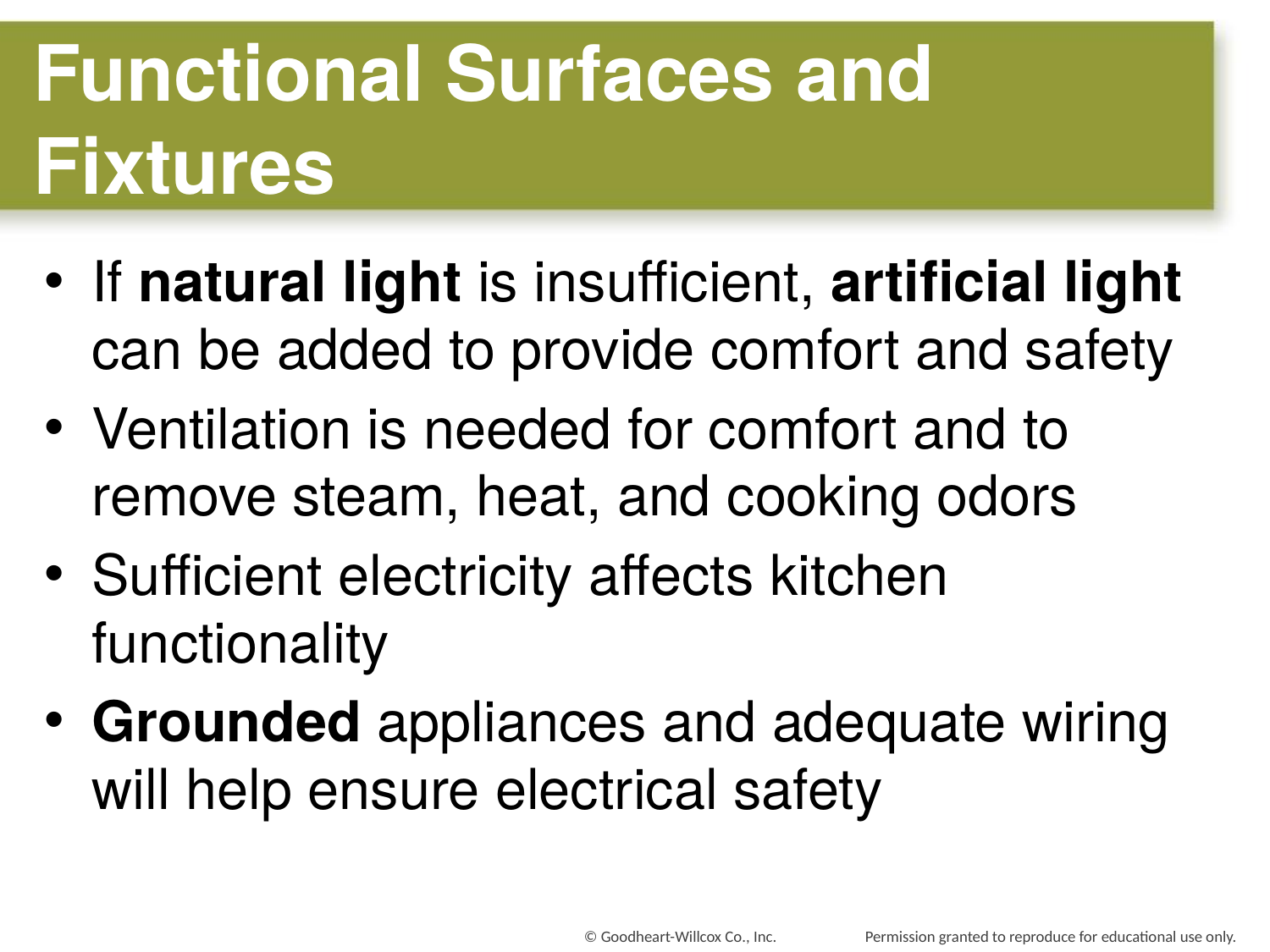

# Functional Surfaces and Fixtures
If natural light is insufficient, artificial light can be added to provide comfort and safety
Ventilation is needed for comfort and to remove steam, heat, and cooking odors
Sufficient electricity affects kitchen functionality
Grounded appliances and adequate wiring will help ensure electrical safety